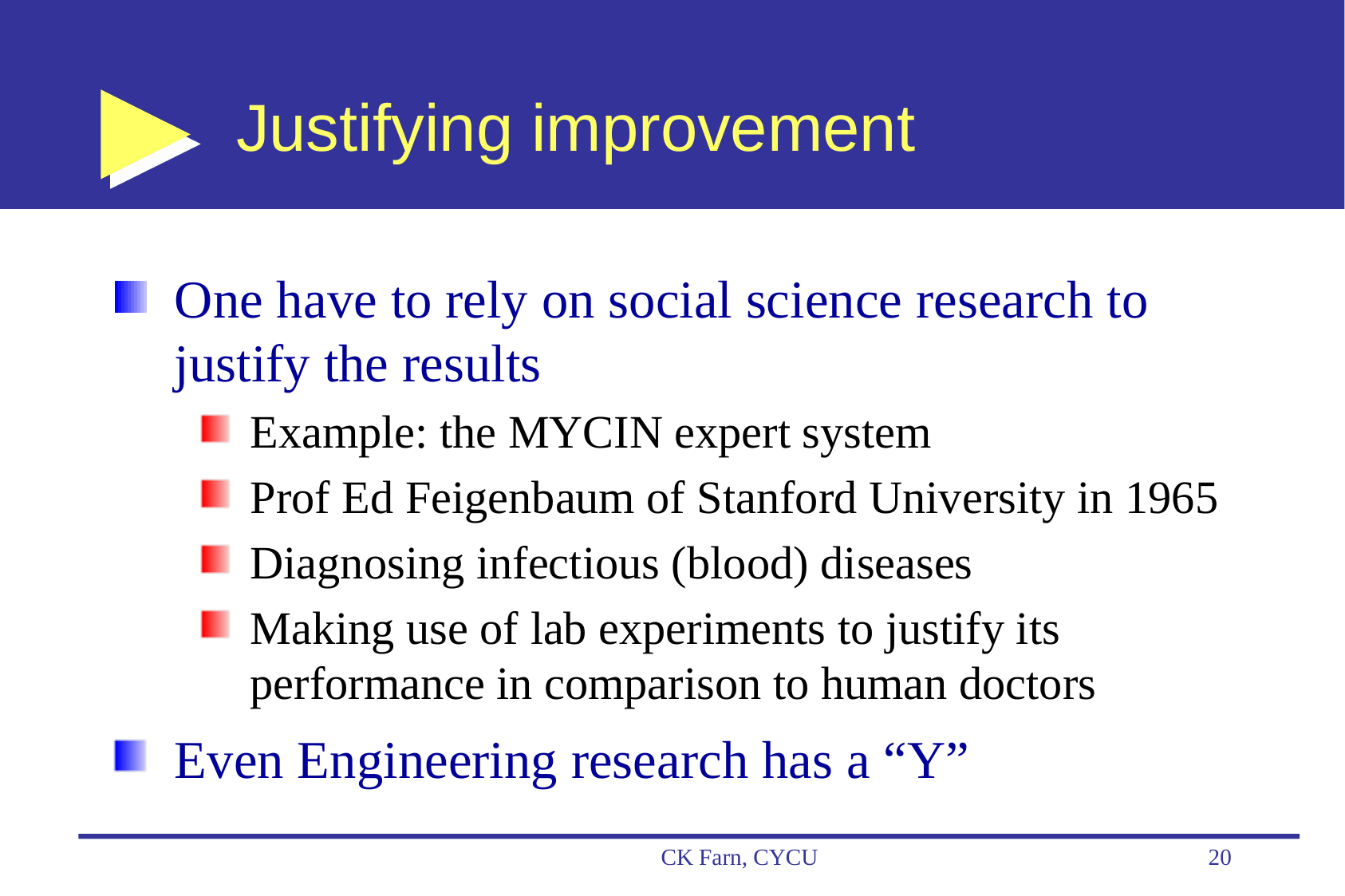

# Justifying improvement
One have to rely on social science research to justify the results
Example: the MYCIN expert system
Prof Ed Feigenbaum of Stanford University in 1965
Diagnosing infectious (blood) diseases
Making use of lab experiments to justify its performance in comparison to human doctors
Even Engineering research has a “Y”
CK Farn, CYCU
20